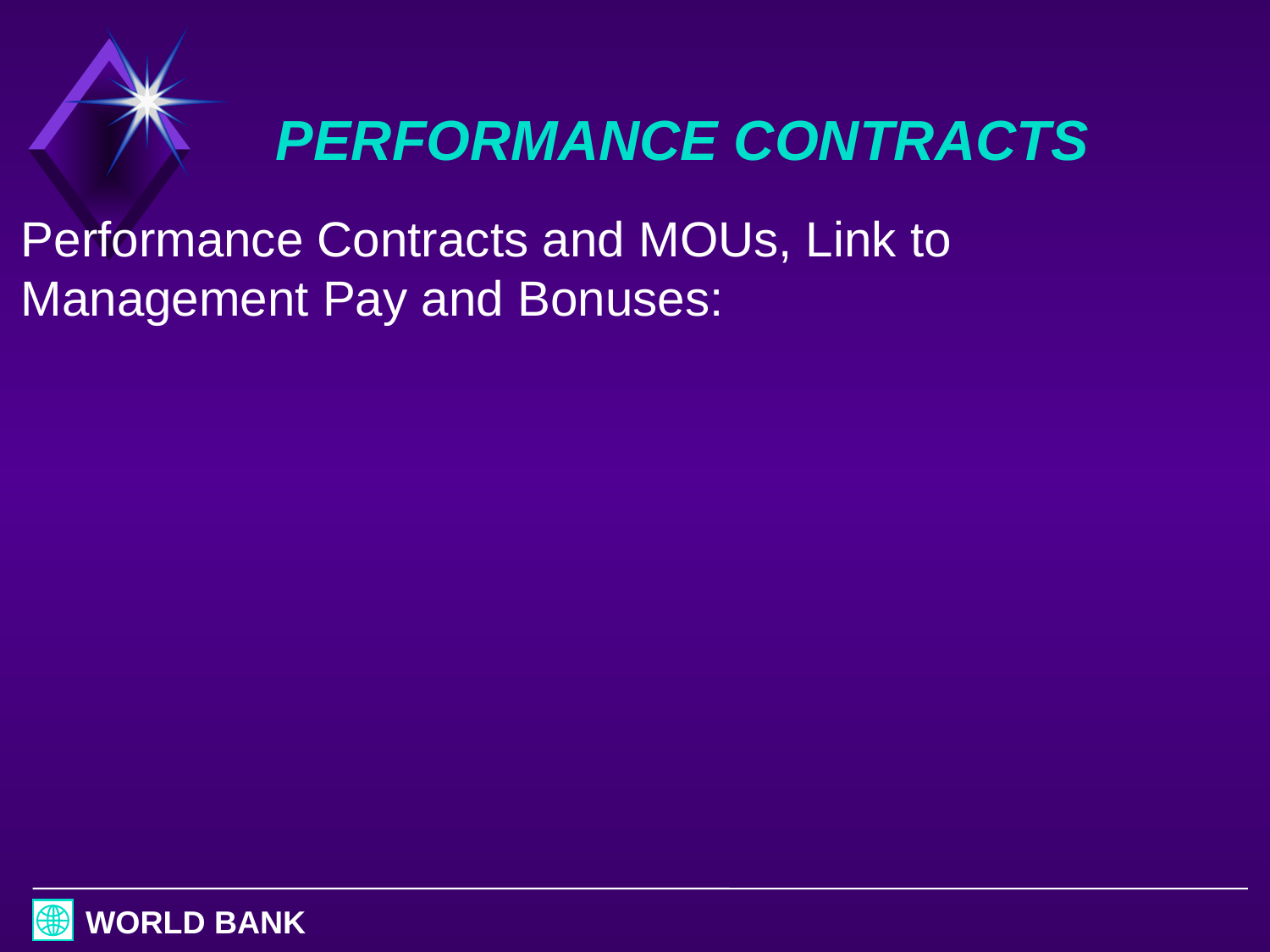

# PERFORMANCE CONTRACTS
Performance Contracts and MOUs, Link to Management Pay and Bonuses: